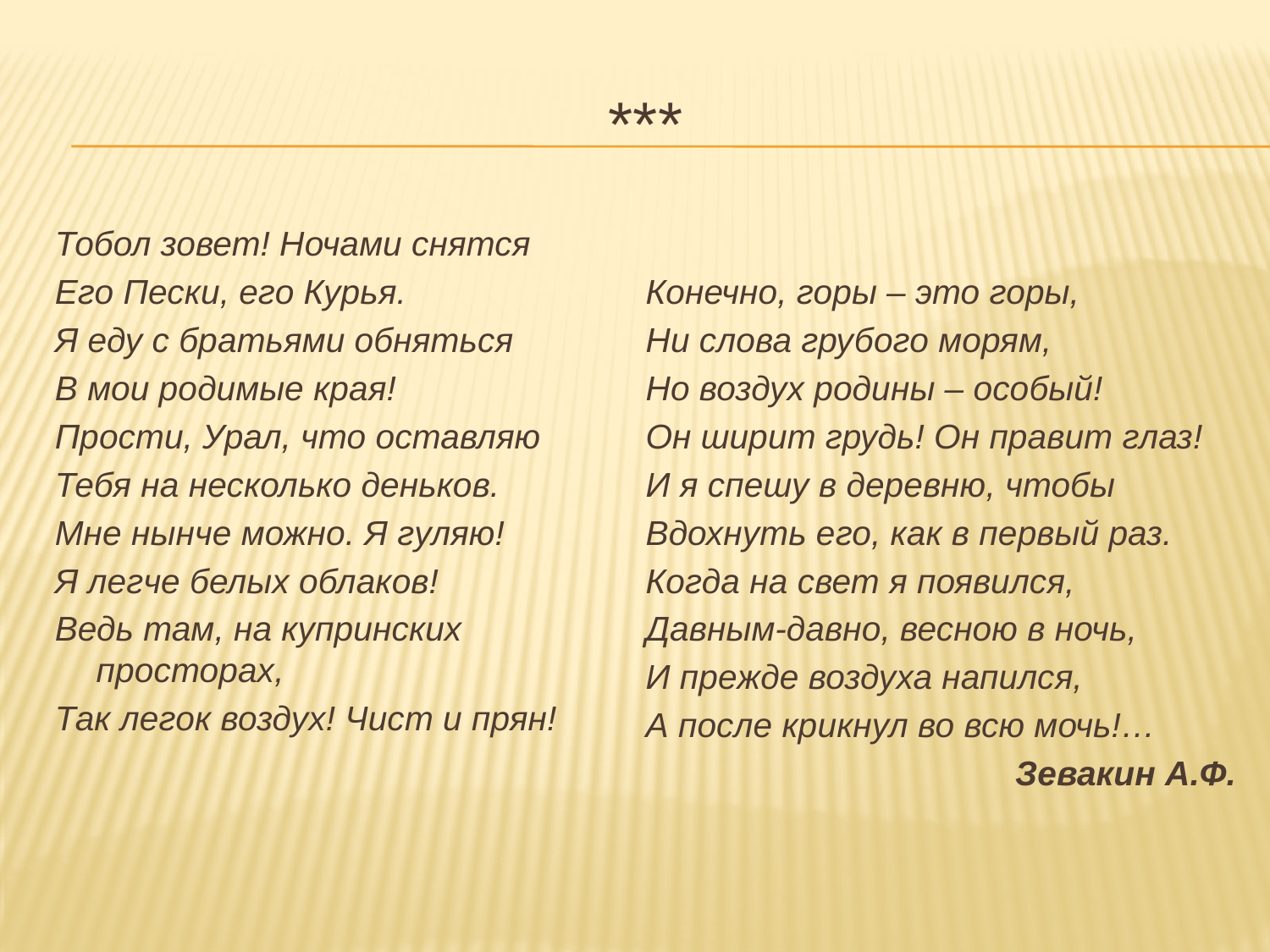

# ***
Тобол зовет! Ночами снятся
Его Пески, его Курья.
Я еду с братьями обняться
В мои родимые края!
Прости, Урал, что оставляю
Тебя на несколько деньков.
Мне нынче можно. Я гуляю!
Я легче белых облаков!
Ведь там, на купринских просторах,
Так легок воздух! Чист и прян!

Конечно, горы – это горы,
Ни слова грубого морям,
Но воздух родины – особый!
Он ширит грудь! Он правит глаз!
И я спешу в деревню, чтобы
Вдохнуть его, как в первый раз.
Когда на свет я появился,
Давным-давно, весною в ночь,
И прежде воздуха напился,
А после крикнул во всю мочь!…
Зевакин А.Ф.